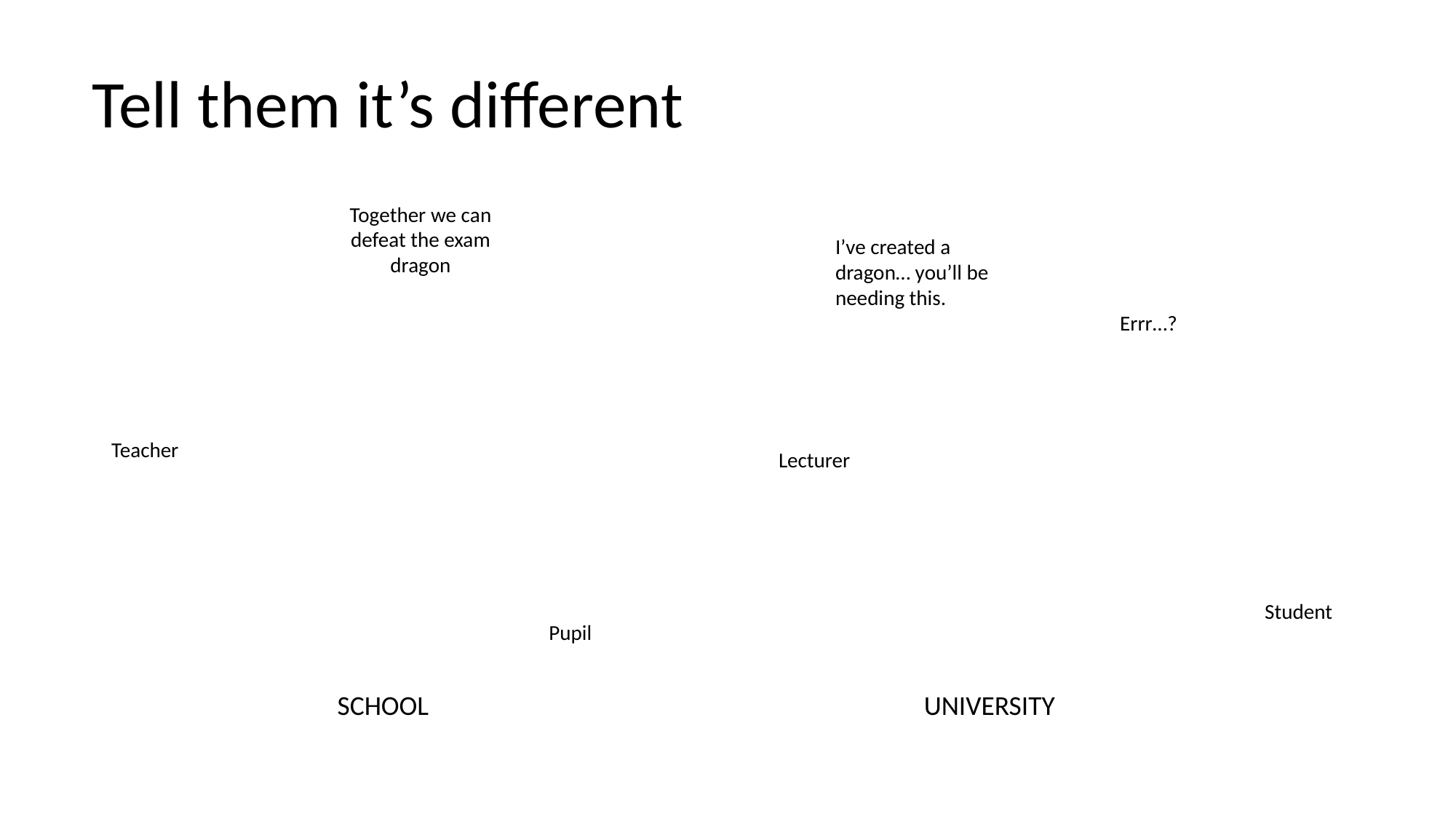

Tell them it’s different

Together we can defeat the exam dragon
Teacher
Pupil
SCHOOL
I’ve created a dragon… you’ll be needing this.

Errr…?

Lecturer
Student
UNIVERSITY